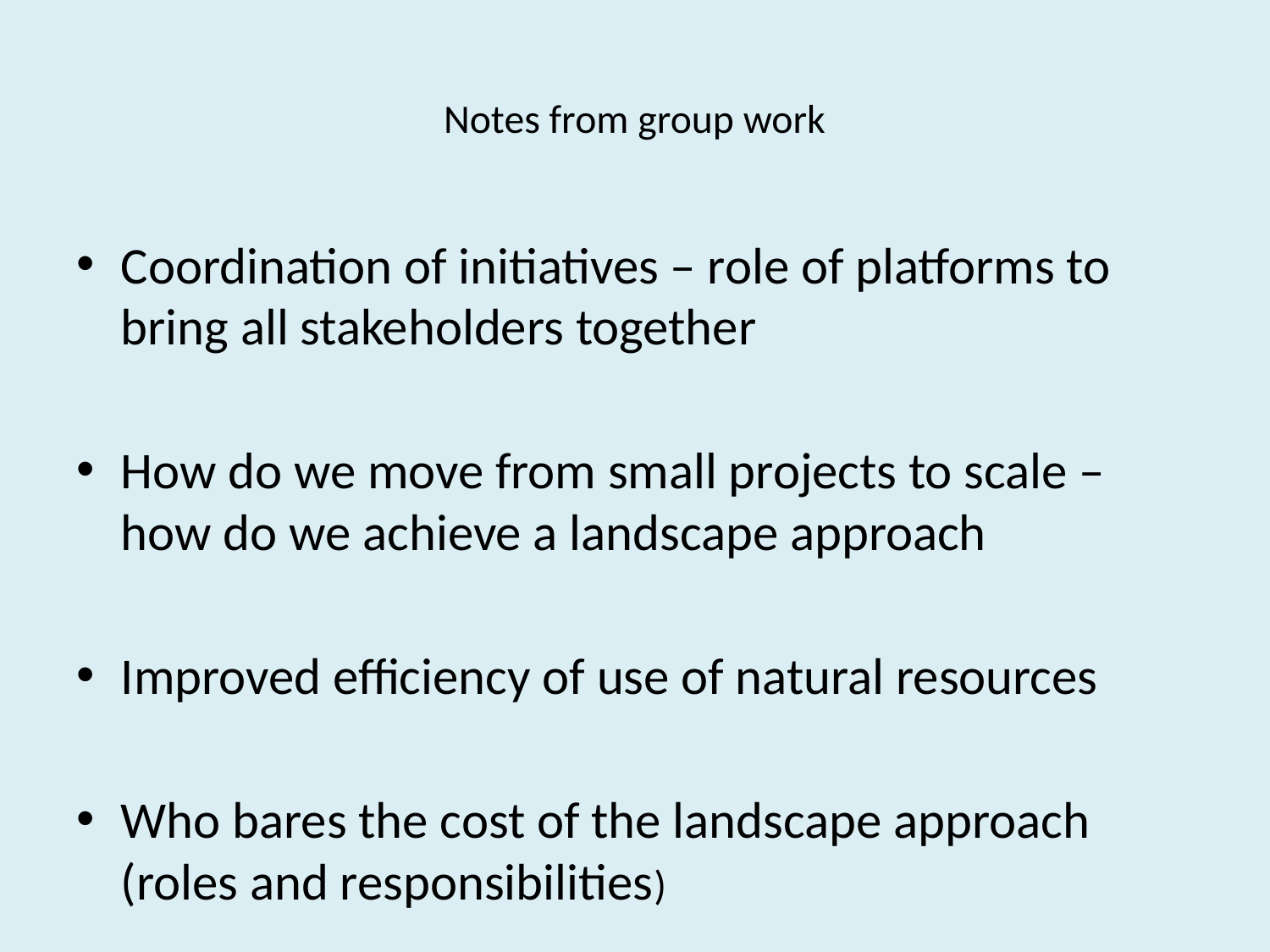

# Notes from group work

Coordination of initiatives – role of platforms to bring all stakeholders together

How do we move from small projects to scale – how do we achieve a landscape approach

Improved efficiency of use of natural resources

Who bares the cost of the landscape approach (roles and responsibilities)